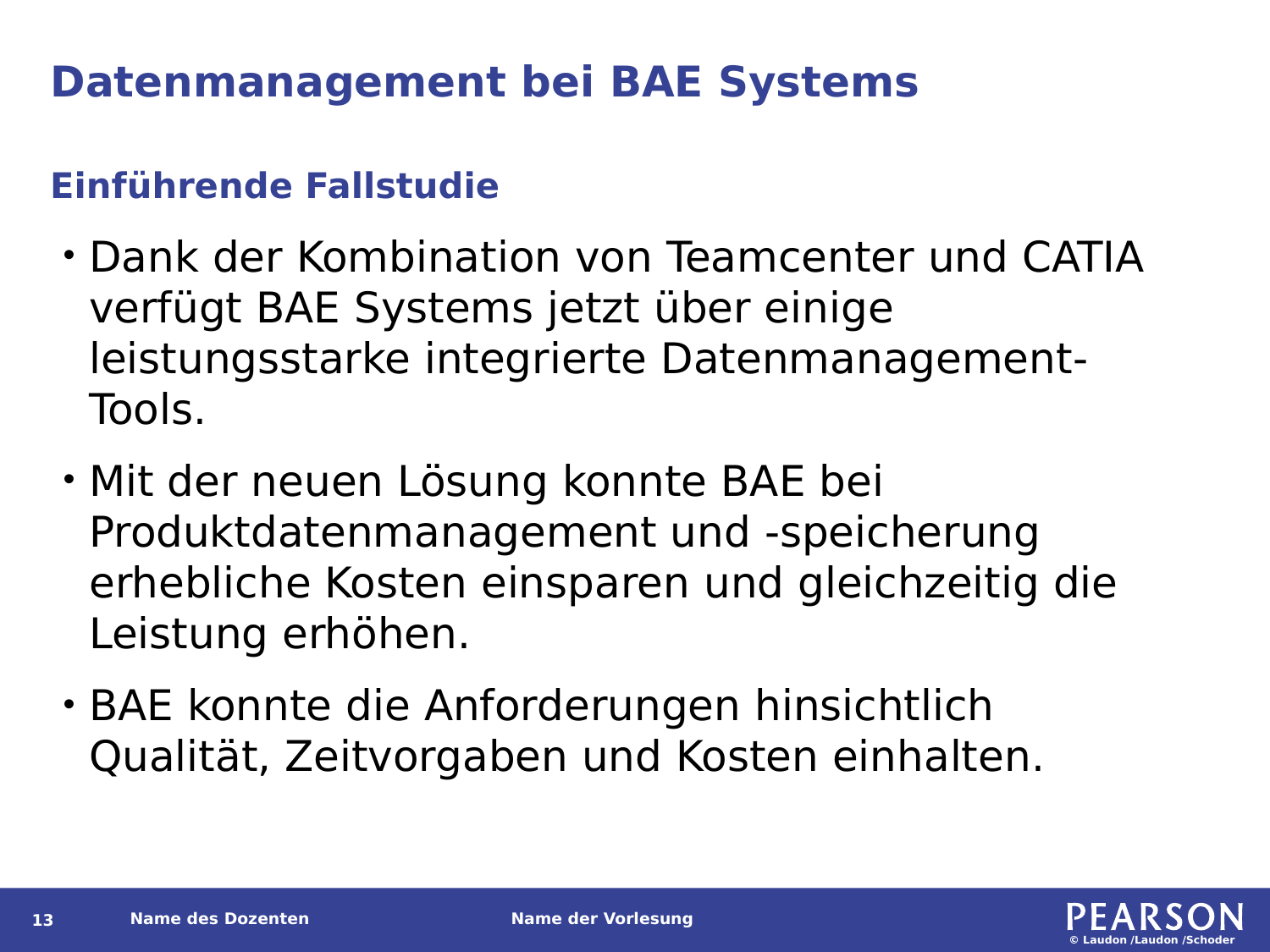

# Datenmanagement bei BAE Systems
Einführende Fallstudie
Dank der Kombination von Teamcenter und CATIA verfügt BAE Systems jetzt über einige leistungsstarke integrierte Datenmanagement-Tools.
Mit der neuen Lösung konnte BAE bei Produktdatenmanagement und -speicherung erhebliche Kosten einsparen und gleichzeitig die Leistung erhöhen.
BAE konnte die Anforderungen hinsichtlich Qualität, Zeitvorgaben und Kosten einhalten.
13